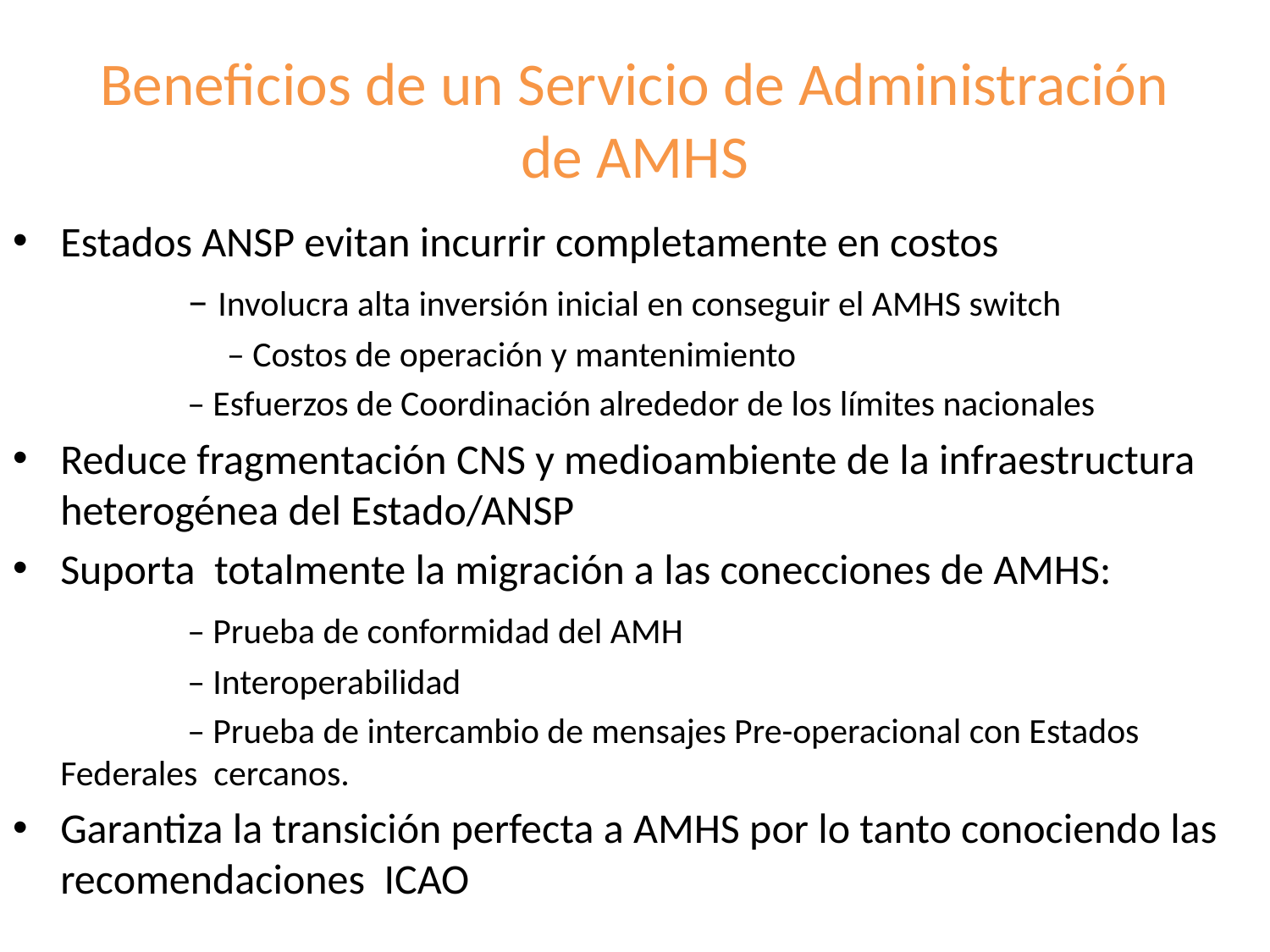

# Beneficios de un Servicio de Administración de AMHS
Estados ANSP evitan incurrir completamente en costos
		– Involucra alta inversión inicial en conseguir el AMHS switch
		– Costos de operación y mantenimiento
		– Esfuerzos de Coordinación alrededor de los límites nacionales
Reduce fragmentación CNS y medioambiente de la infraestructura heterogénea del Estado/ANSP
Suporta  totalmente la migración a las conecciones de AMHS:
		– Prueba de conformidad del AMH
		– Interoperabilidad
		– Prueba de intercambio de mensajes Pre-operacional con Estados  Federales  cercanos.
Garantiza la transición perfecta a AMHS por lo tanto conociendo las recomendaciones  ICAO